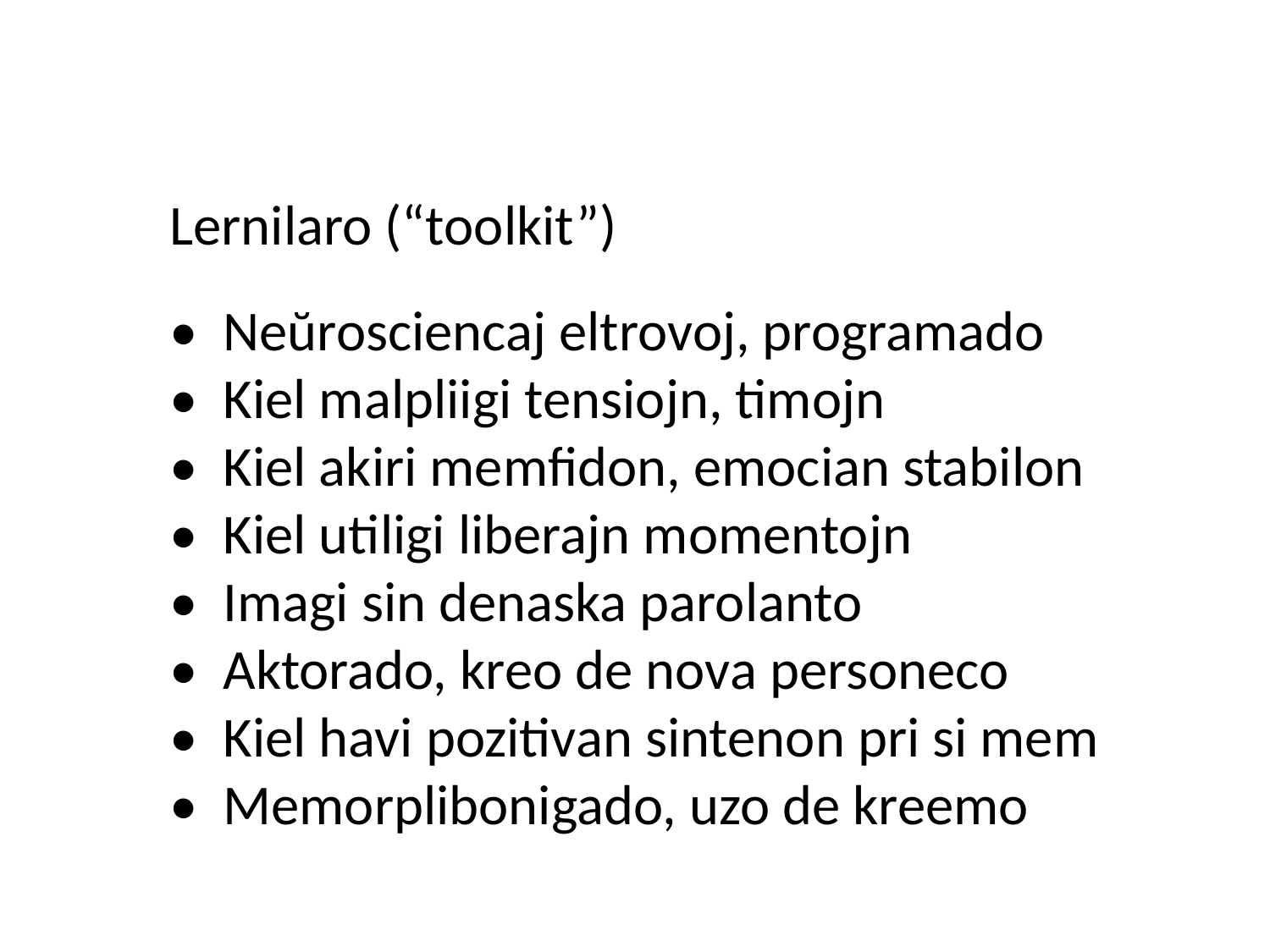

Lernilaro (“toolkit”)

•  Neŭrosciencaj eltrovoj, programado
•  Kiel malpliigi tensiojn, timojn
•  Kiel akiri memfidon, emocian stabilon
•  Kiel utiligi liberajn momentojn
•  Imagi sin denaska parolanto
•  Aktorado, kreo de nova personeco
•  Kiel havi pozitivan sintenon pri si mem
•  Memorplibonigado, uzo de kreemo